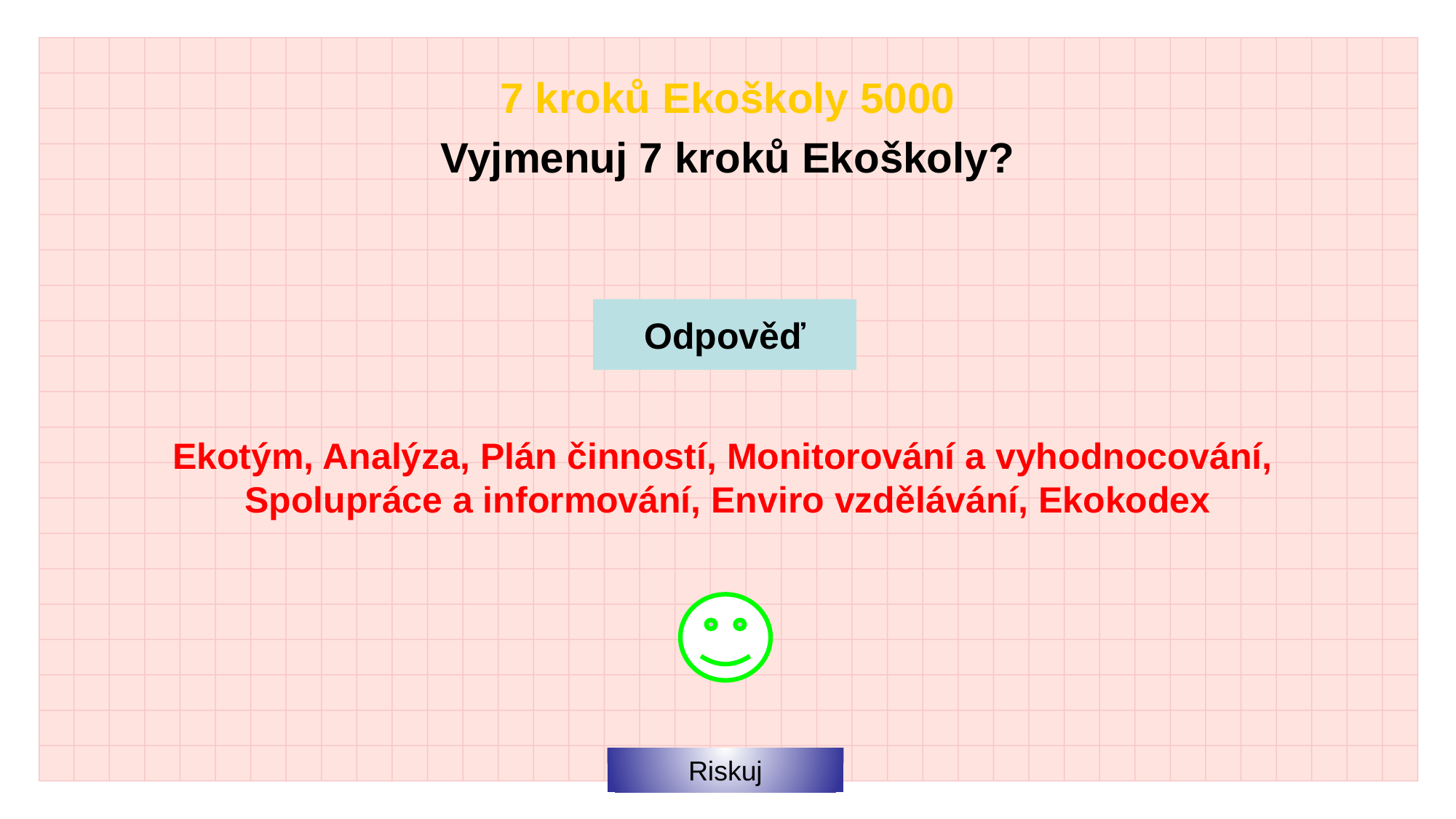

7 kroků Ekoškoly 5000
Vyjmenuj 7 kroků Ekoškoly?
Odpověď
Ekotým, Analýza, Plán činností, Monitorování a vyhodnocování,
Spolupráce a informování, Enviro vzdělávání, Ekokodex

Riskuj